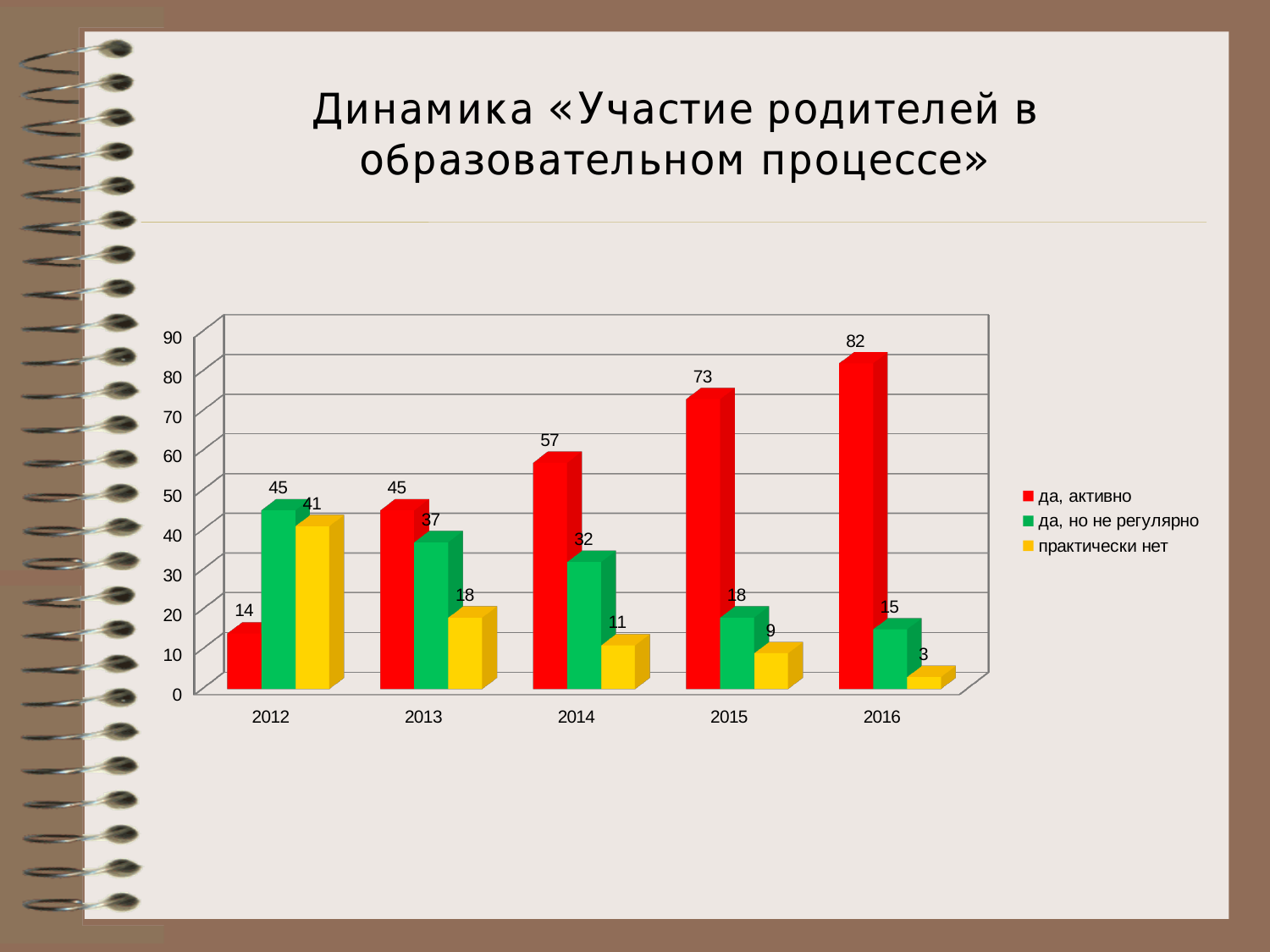

Динамика «Участие родителей в образовательном процессе»

[unsupported chart]